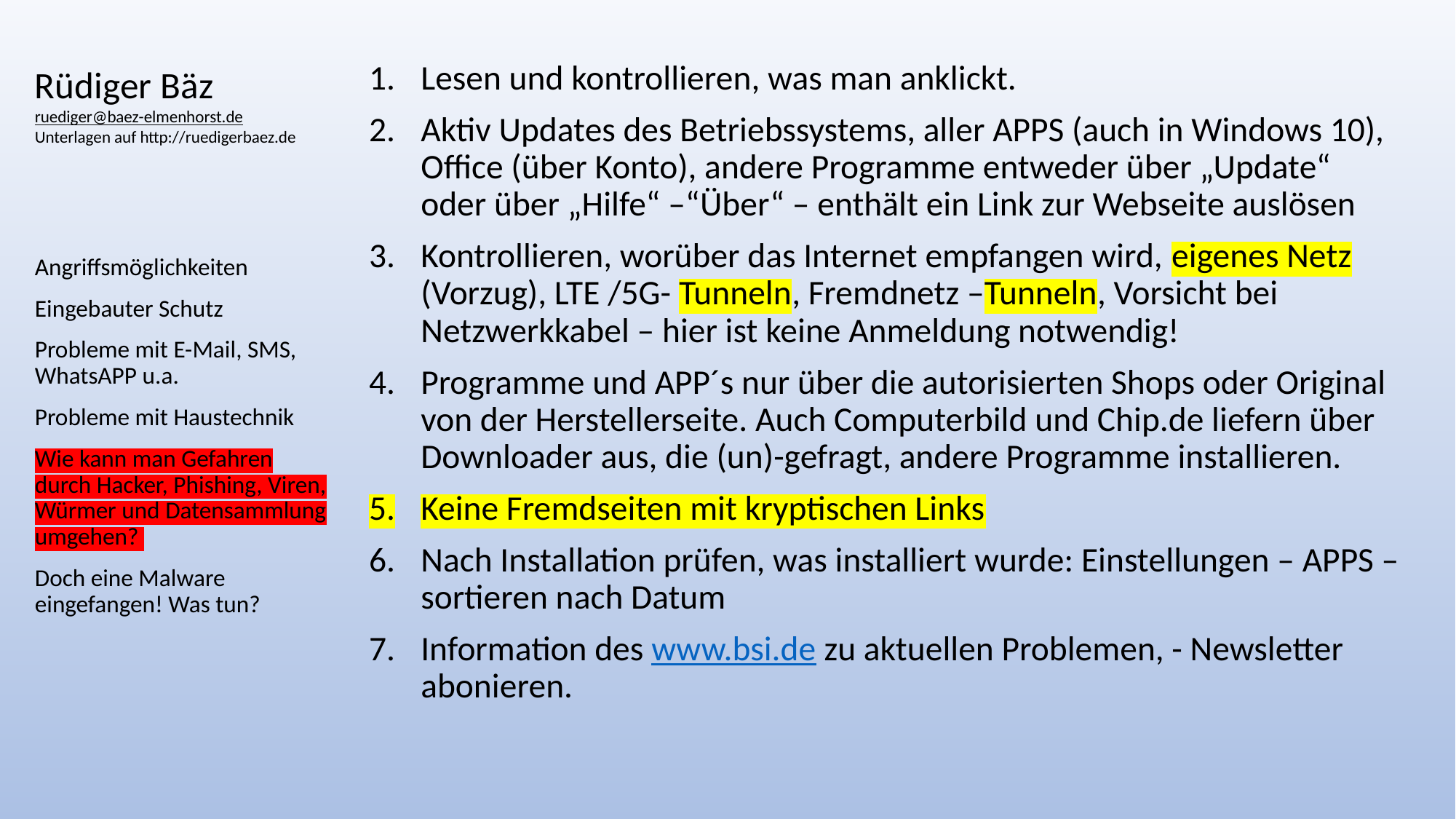

# Rüdiger Bäz ruediger@baez-elmenhorst.de Unterlagen auf http://ruedigerbaez.de
Lesen und kontrollieren, was man anklickt.
Aktiv Updates des Betriebssystems, aller APPS (auch in Windows 10), Office (über Konto), andere Programme entweder über „Update“ oder über „Hilfe“ –“Über“ – enthält ein Link zur Webseite auslösen
Kontrollieren, worüber das Internet empfangen wird, eigenes Netz (Vorzug), LTE /5G- Tunneln, Fremdnetz –Tunneln, Vorsicht bei Netzwerkkabel – hier ist keine Anmeldung notwendig!
Programme und APP´s nur über die autorisierten Shops oder Original von der Herstellerseite. Auch Computerbild und Chip.de liefern über Downloader aus, die (un)-gefragt, andere Programme installieren.
Keine Fremdseiten mit kryptischen Links
Nach Installation prüfen, was installiert wurde: Einstellungen – APPS – sortieren nach Datum
Information des www.bsi.de zu aktuellen Problemen, - Newsletter abonieren.
Angriffsmöglichkeiten
Eingebauter Schutz
Probleme mit E-Mail, SMS, WhatsAPP u.a.
Probleme mit Haustechnik
Wie kann man Gefahren durch Hacker, Phishing, Viren, Würmer und Datensammlung umgehen?
Doch eine Malware eingefangen! Was tun?